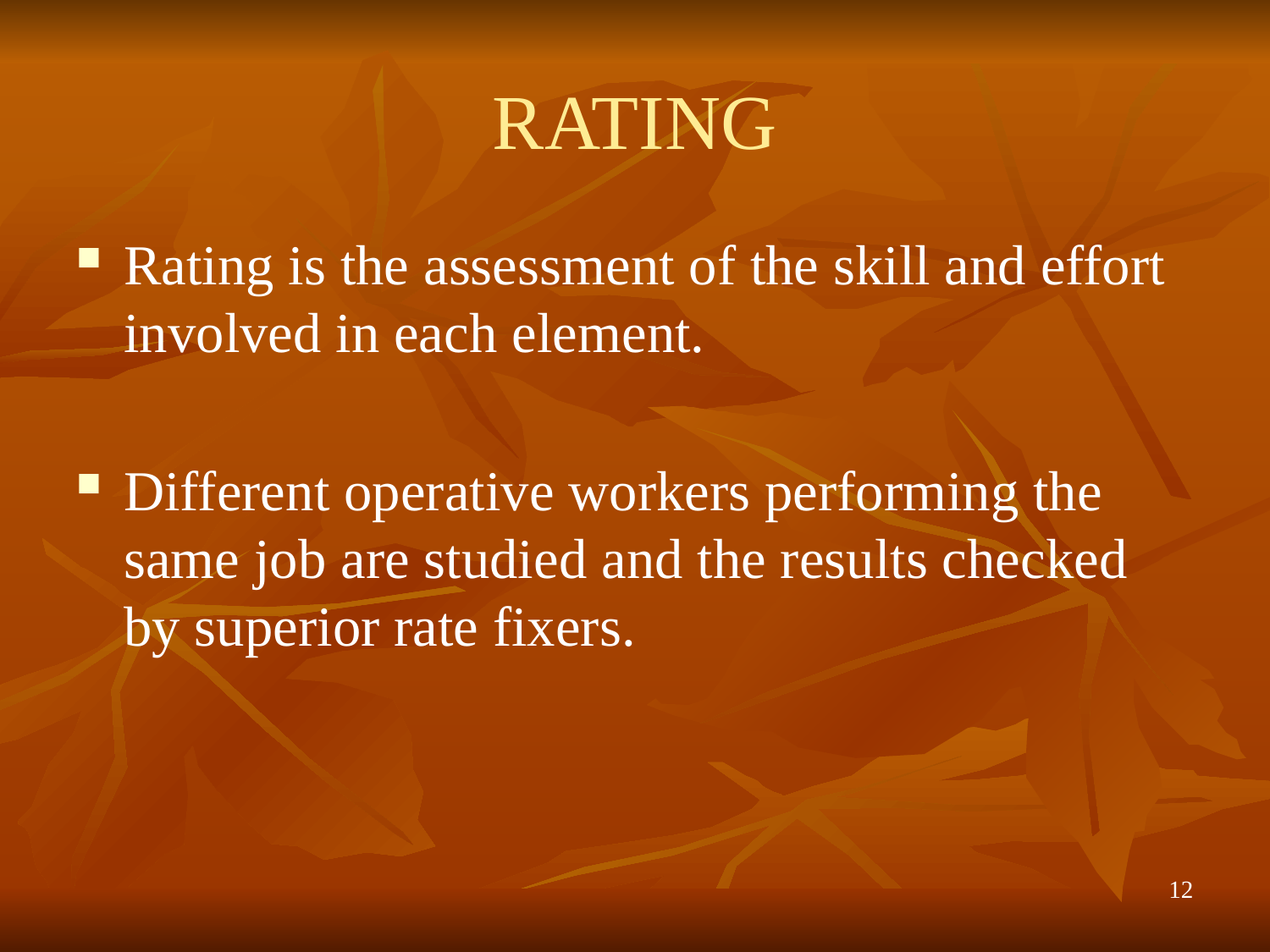

# RATING
Rating is the assessment of the skill and effort involved in each element.

Different operative workers performing the same job are studied and the results checked by superior rate fixers.

12